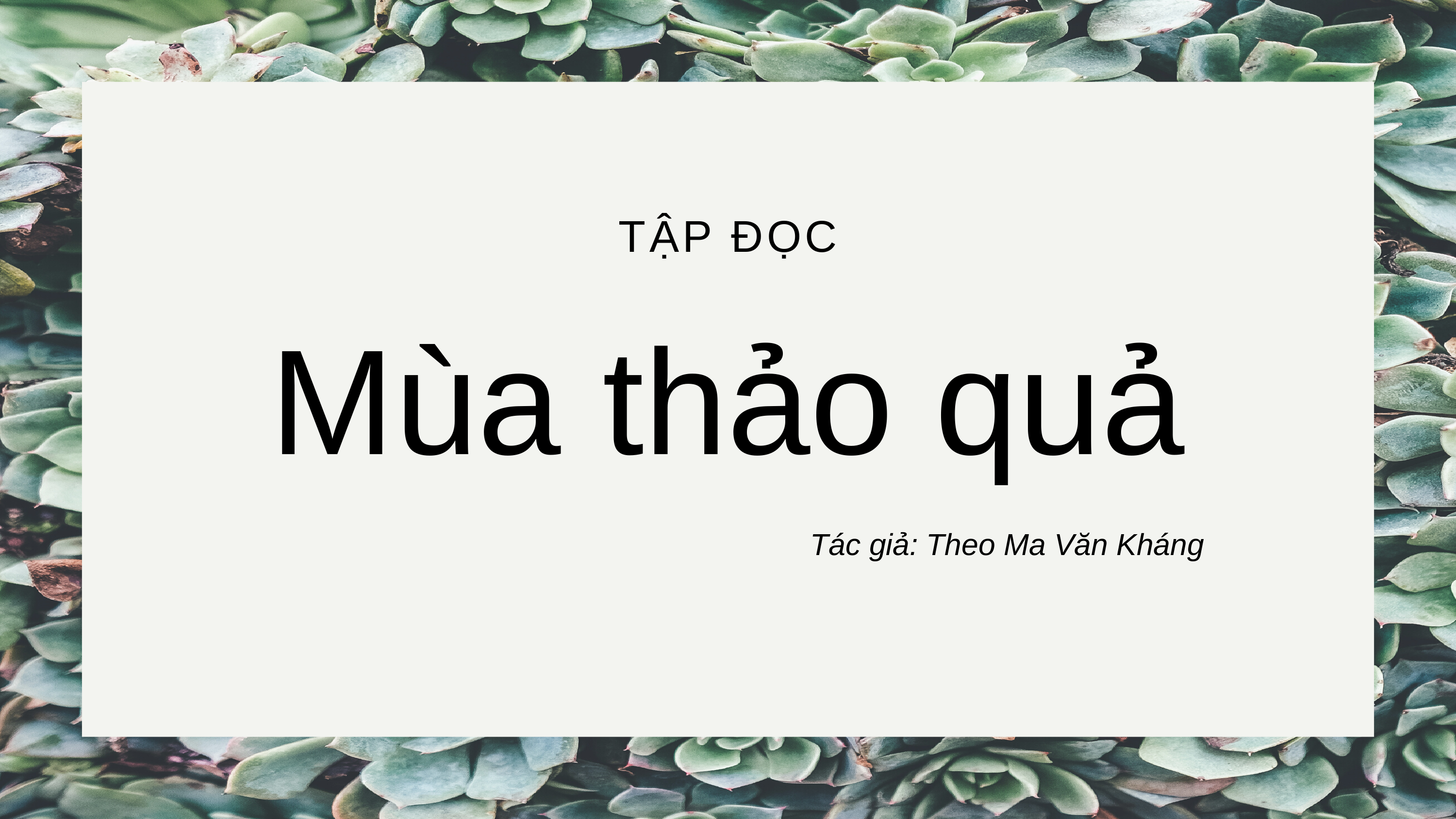

TẬP ĐỌC
Mùa thảo quả
Tác giả: Theo Ma Văn Kháng